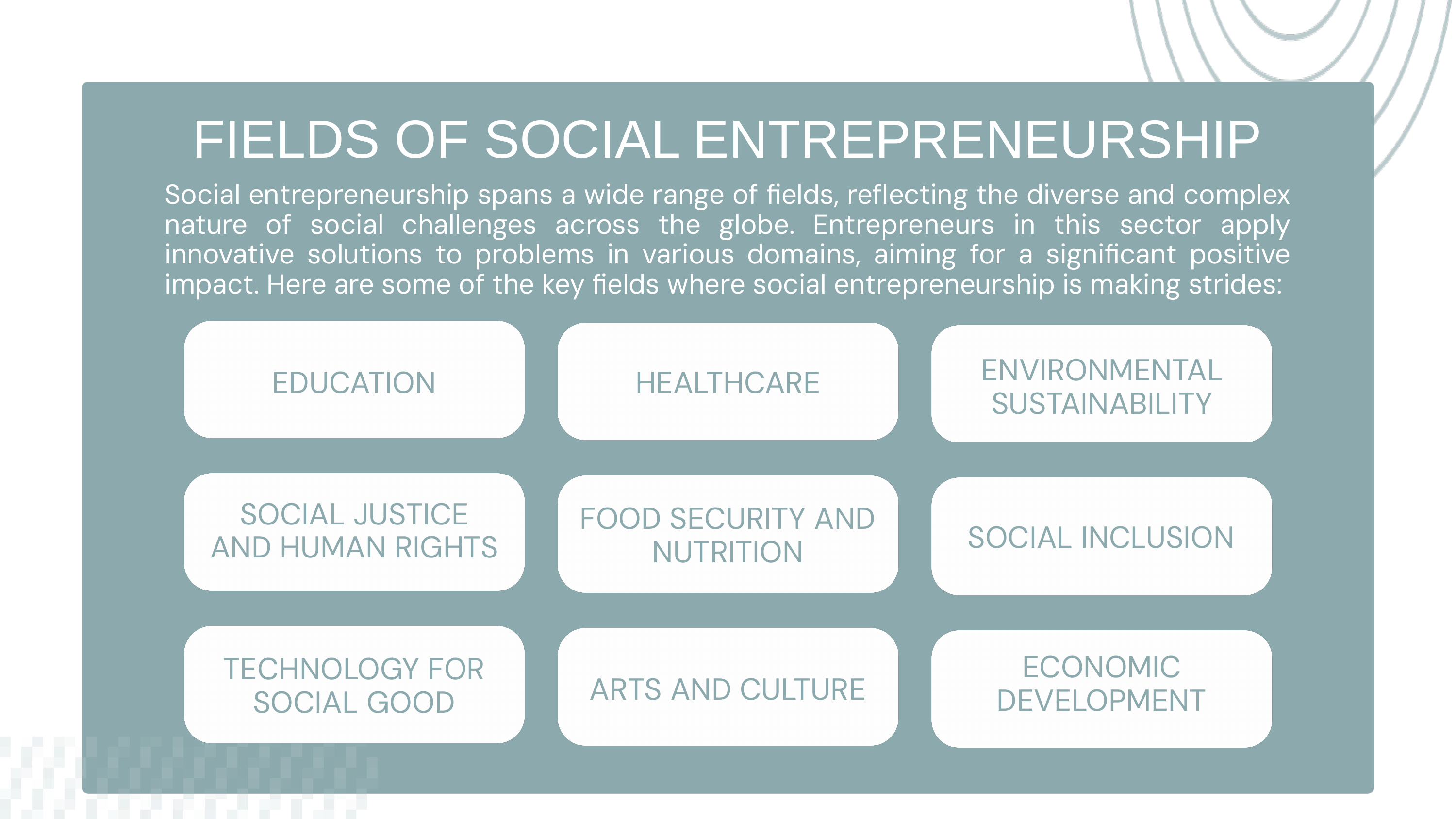

FIELDS OF SOCIAL ENTREPRENEURSHIP
Social entrepreneurship spans a wide range of fields, reflecting the diverse and complex nature of social challenges across the globe. Entrepreneurs in this sector apply innovative solutions to problems in various domains, aiming for a significant positive impact. Here are some of the key fields where social entrepreneurship is making strides:

ENVIRONMENTAL SUSTAINABILITY
EDUCATION
HEALTHCARE

SOCIAL JUSTICE AND HUMAN RIGHTS
FOOD SECURITY AND NUTRITION
SOCIAL INCLUSION

ECONOMIC DEVELOPMENT
TECHNOLOGY FOR SOCIAL GOOD
ARTS AND CULTURE
BASIC